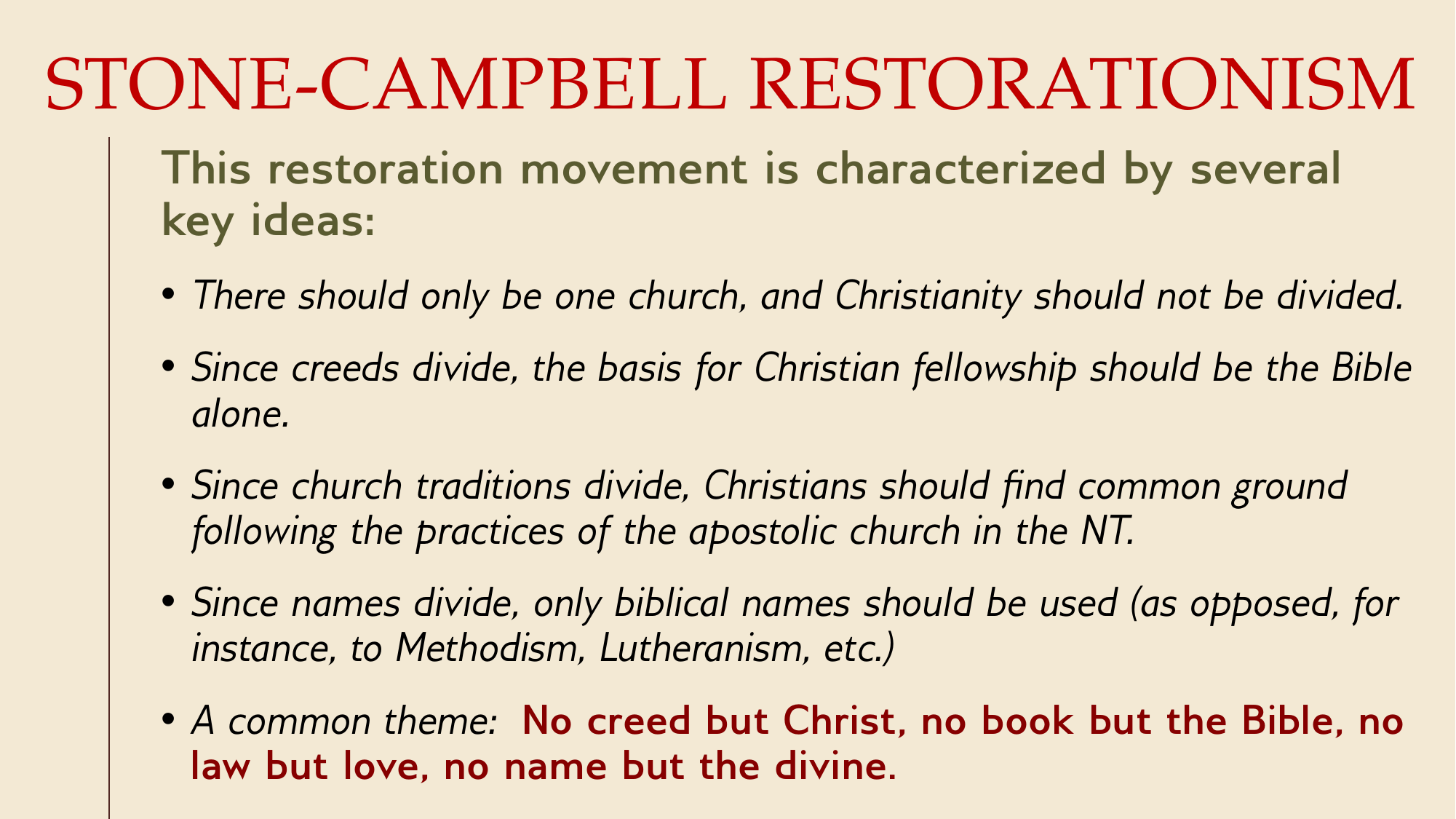

# Stone-campbell restorationism
This restoration movement is characterized by several key ideas:
There should only be one church, and Christianity should not be divided.
Since creeds divide, the basis for Christian fellowship should be the Bible alone.
Since church traditions divide, Christians should find common ground following the practices of the apostolic church in the NT.
Since names divide, only biblical names should be used (as opposed, for instance, to Methodism, Lutheranism, etc.)
A common theme:  No creed but Christ, no book but the Bible, no law but love, no name but the divine.
131